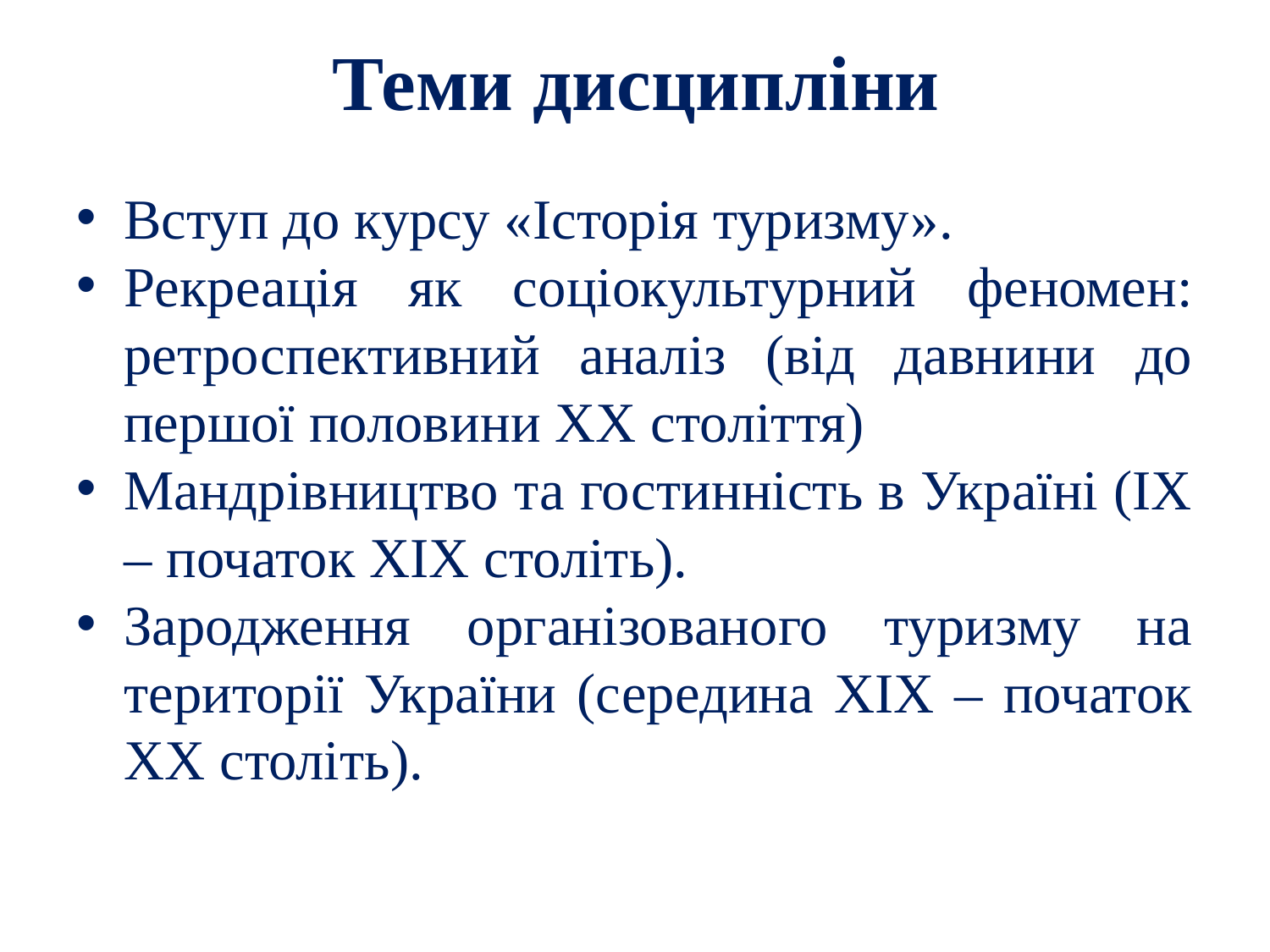

# Теми дисципліни
Вступ до курсу «Історія туризму».
Рекреація як соціокультурний феномен: ретроспективний аналіз (від давнини до першої половини ХХ століття)
Мандрівництво та гостинність в Україні (ІХ – початок ХІХ століть).
Зародження організованого туризму на території України (середина ХІХ – початок ХХ століть).